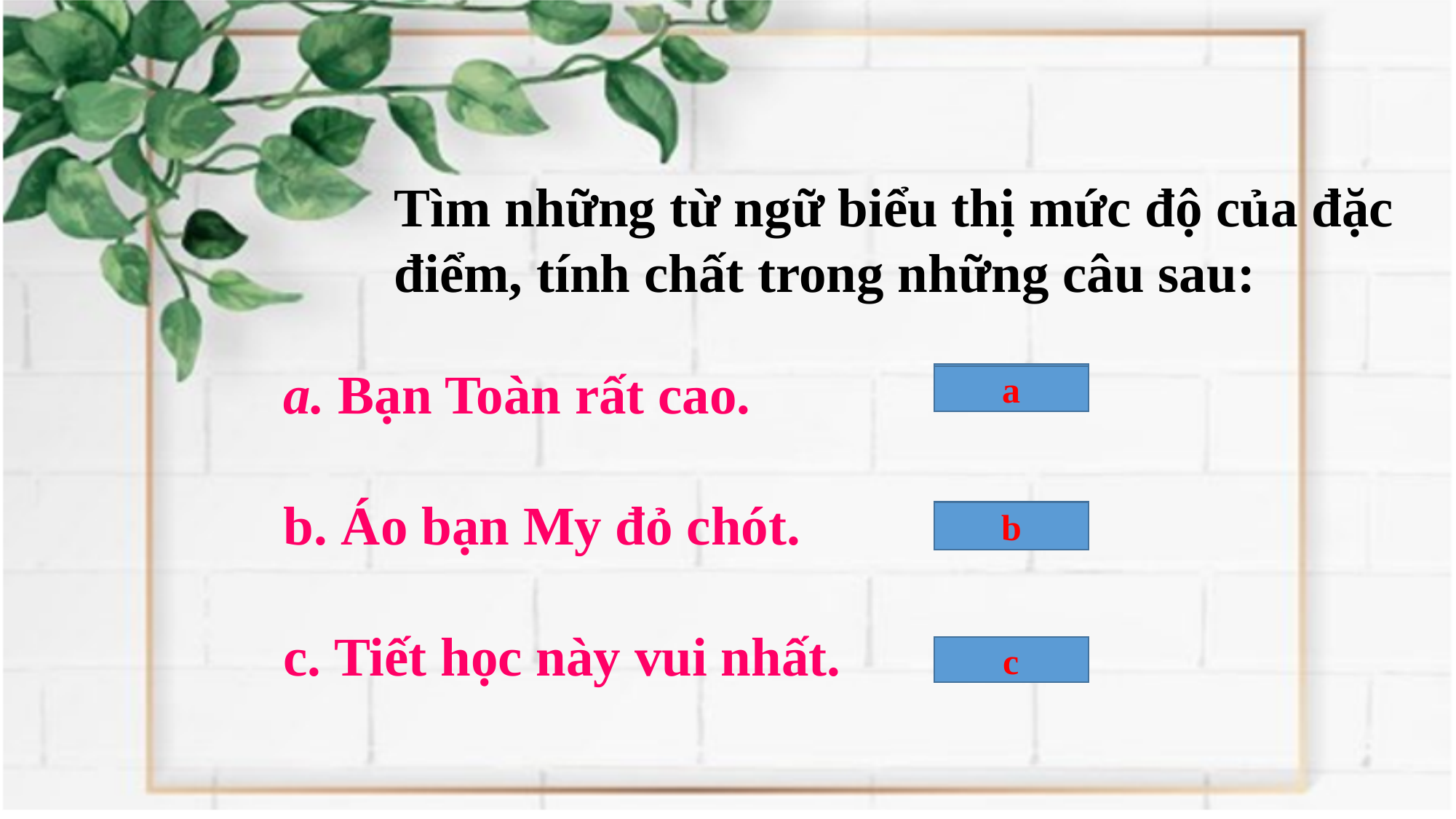

Tìm những từ ngữ biểu thị mức độ của đặc điểm, tính chất trong những câu sau:
a. Bạn Toàn rất cao.

b. Áo bạn My đỏ chót.

c. Tiết học này vui nhất.
rất
a
chót
b
rất
c